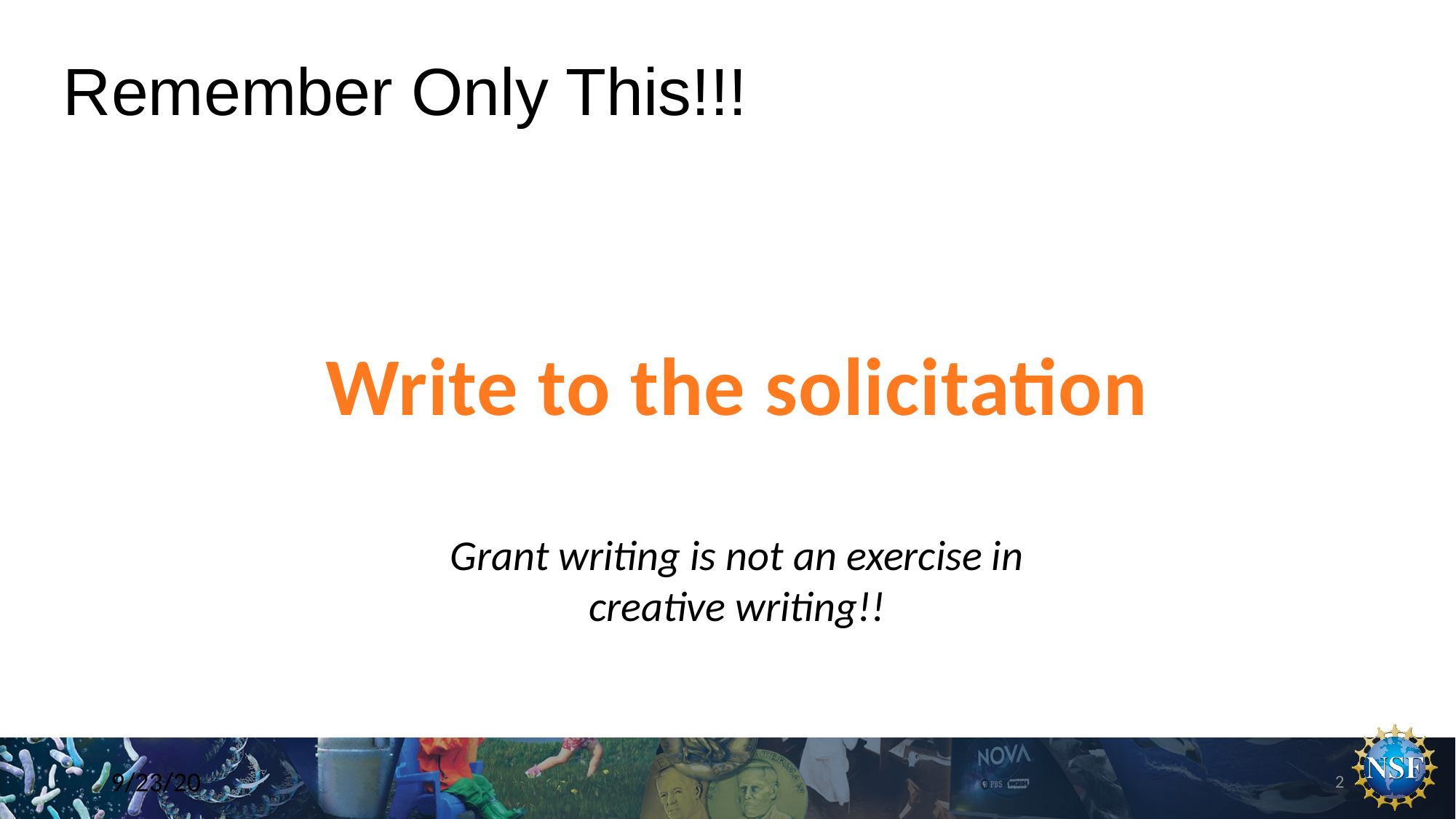

# Remember Only This!!!
Write to the solicitation
Grant writing is not an exercise in creative writing!!
9/23/20
2